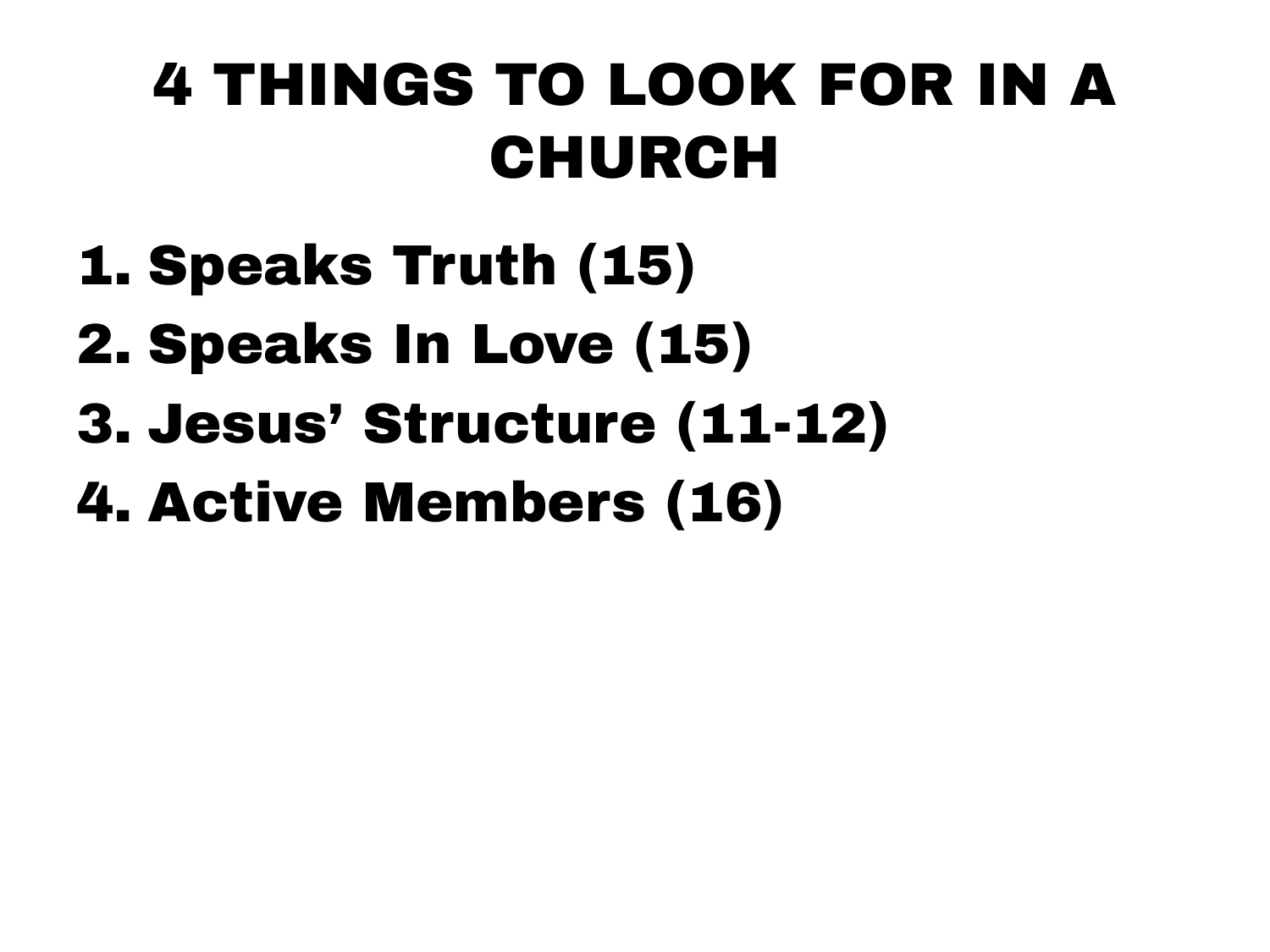

# 4 THINGS TO LOOK FOR IN A CHURCH
Speaks Truth (15)
Speaks In Love (15)
Jesus’ Structure (11-12)
Active Members (16)